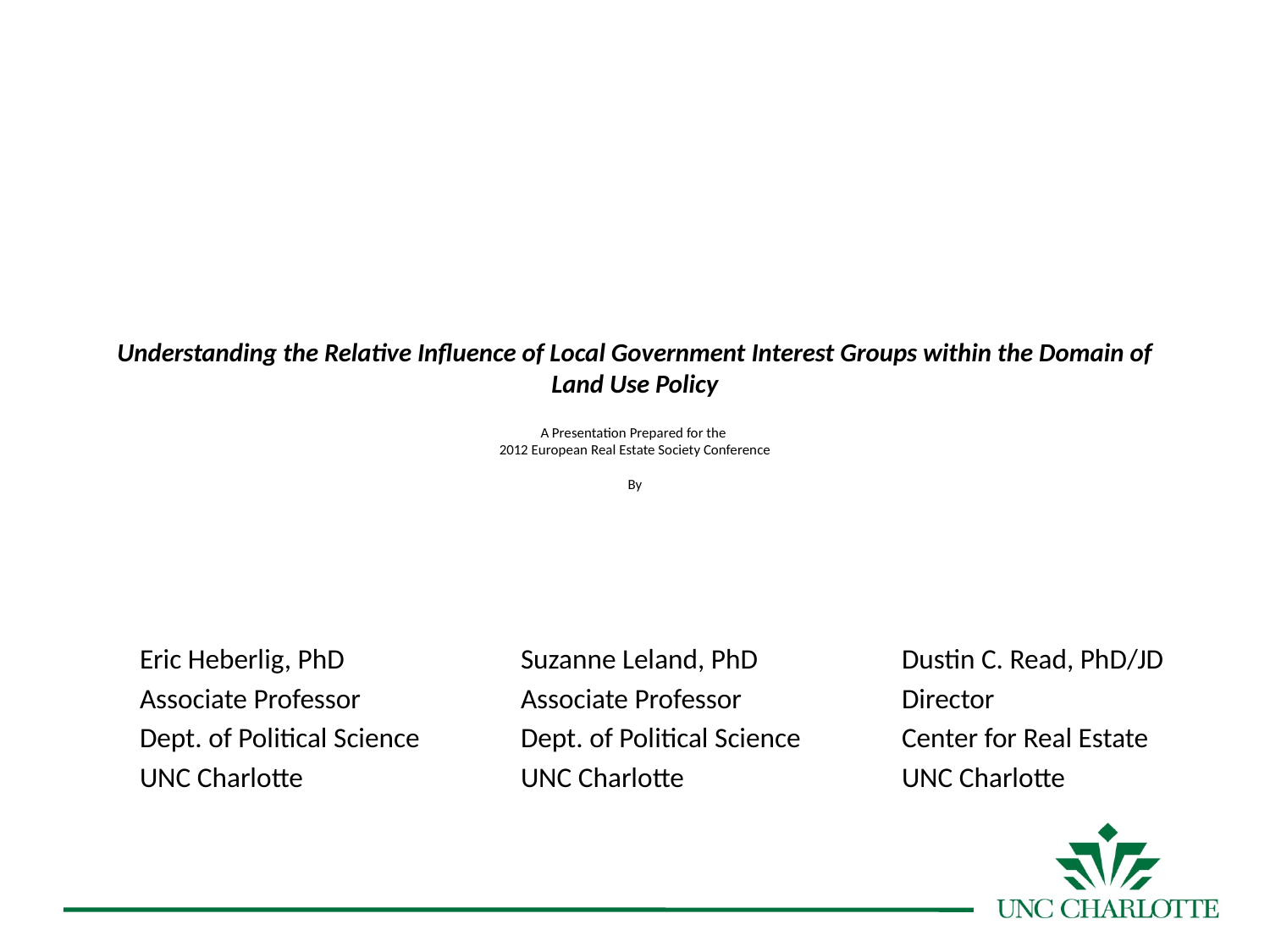

# Understanding the Relative Influence of Local Government Interest Groups within the Domain of Land Use Policy A Presentation Prepared for the 2012 European Real Estate Society Conference By
Eric Heberlig, PhD		Suzanne Leland, PhD		Dustin C. Read, PhD/JD
Associate Professor		Associate Professor		Director
Dept. of Political Science	Dept. of Political Science	Center for Real Estate
UNC Charlotte		UNC Charlotte		UNC Charlotte